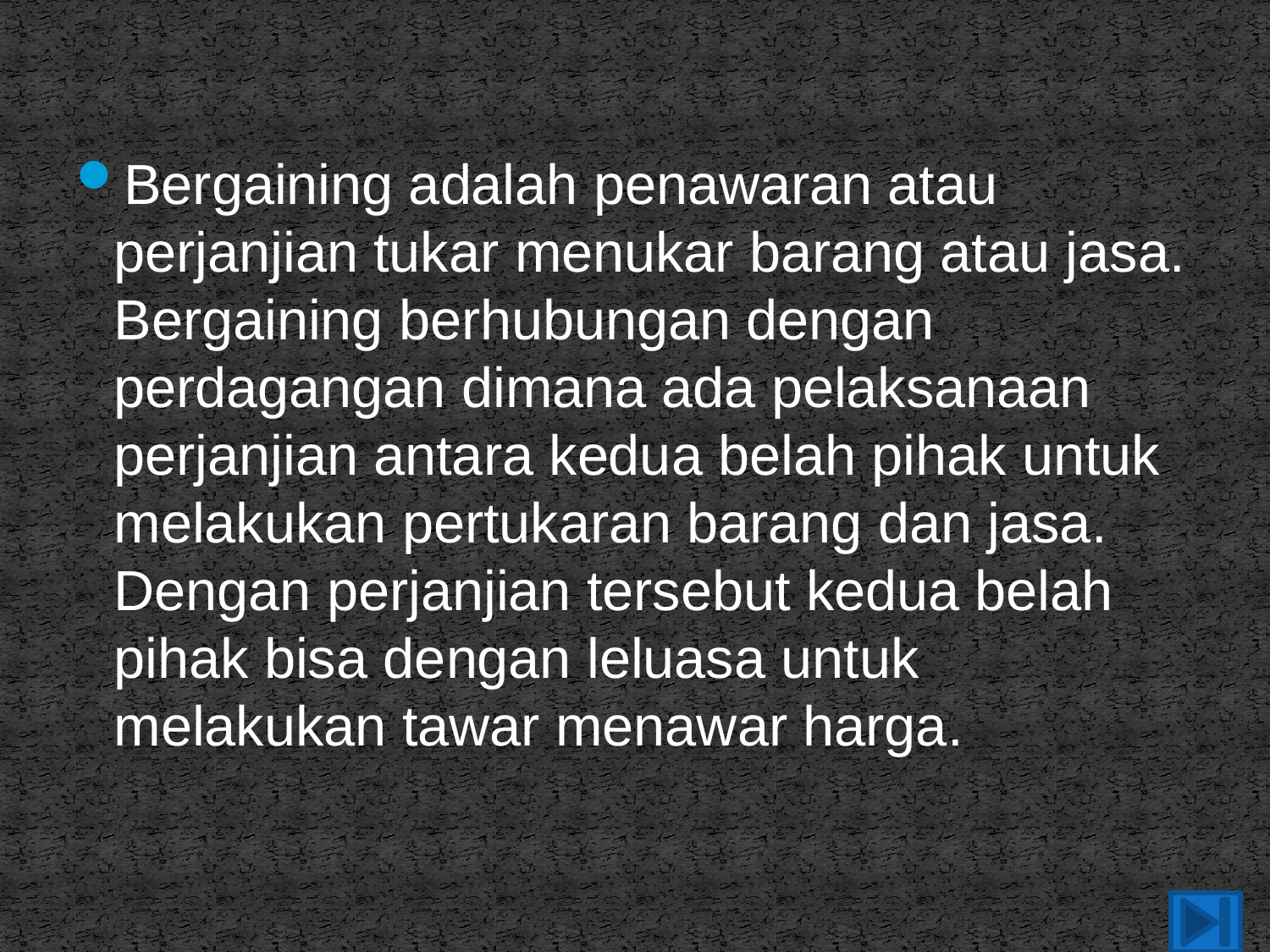

Bergaining adalah penawaran atau perjanjian tukar menukar barang atau jasa. Bergaining berhubungan dengan perdagangan dimana ada pelaksanaan perjanjian antara kedua belah pihak untuk melakukan pertukaran barang dan jasa. Dengan perjanjian tersebut kedua belah pihak bisa dengan leluasa untuk melakukan tawar menawar harga.